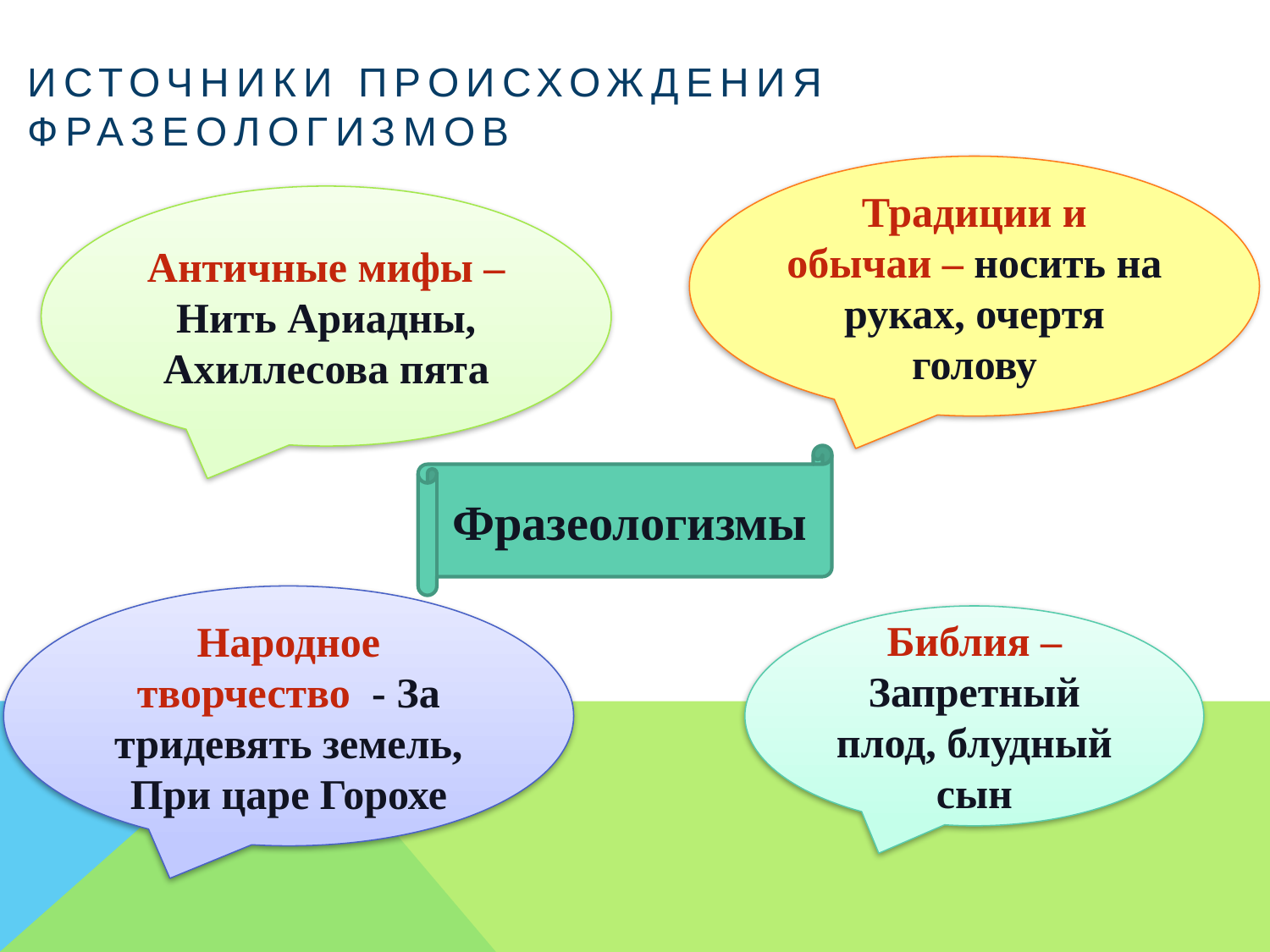

# Источники происхождения фразеологизмов
Традиции и обычаи – носить на руках, очертя голову
Античные мифы – Нить Ариадны, Ахиллесова пята
Фразеологизмы
Народное творчество  - За тридевять земель, При царе Горохе
Библия –Запретный плод, блудный сын